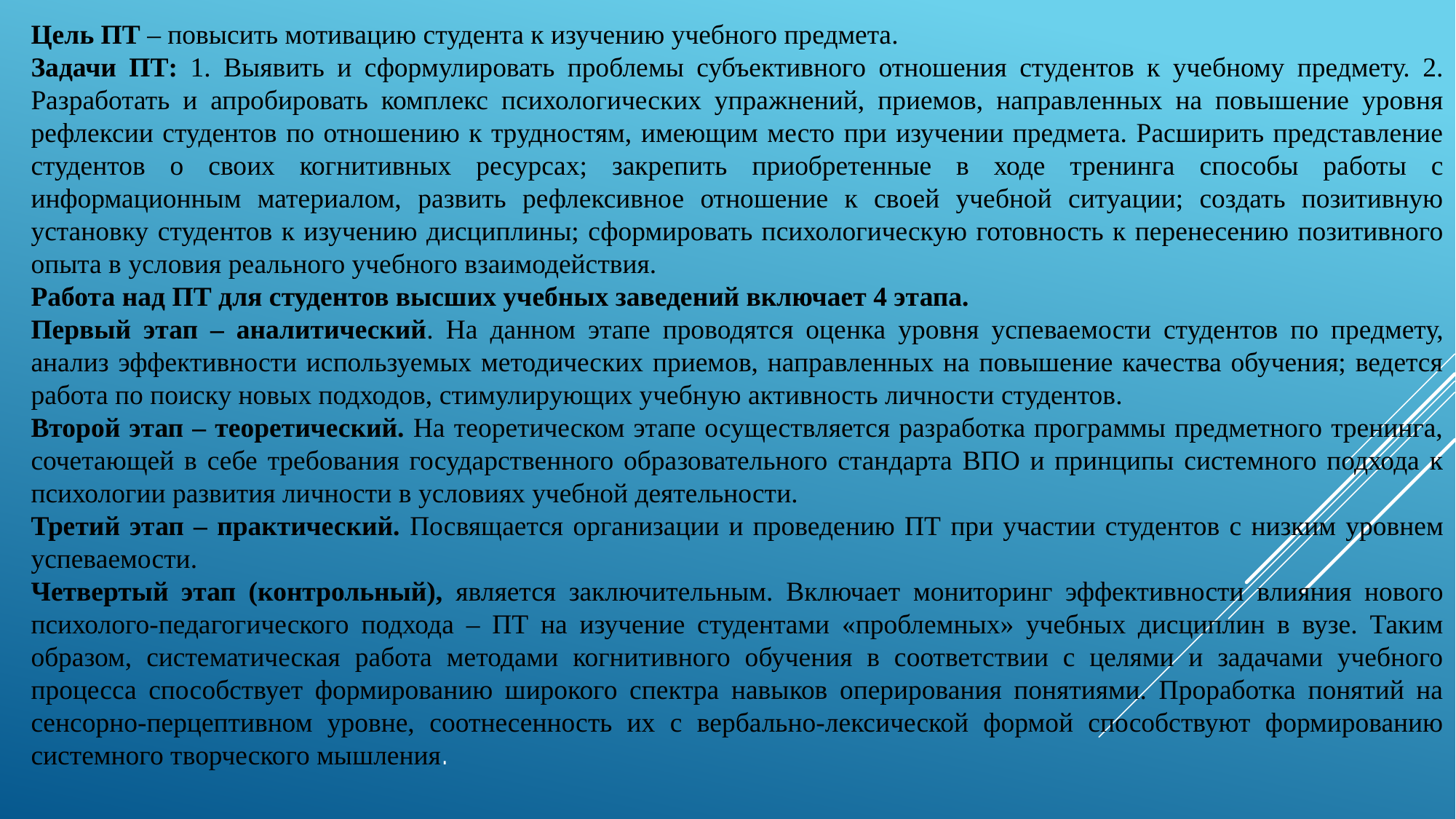

Цель ПТ – повысить мотивацию студента к изучению учебного предмета.
Задачи ПТ: 1. Выявить и сформулировать проблемы субъективного отношения студентов к учебному предмету. 2. Разработать и апробировать комплекс психологических упражнений, приемов, направленных на повышение уровня рефлексии студентов по отношению к трудностям, имеющим место при изучении предмета. Расширить представление студентов о своих когнитивных ресурсах; закрепить приобретенные в ходе тренинга способы работы с информационным материалом, развить рефлексивное отношение к своей учебной ситуации; создать позитивную установку студентов к изучению дисциплины; сформировать психологическую готовность к перенесению позитивного опыта в условия реального учебного взаимодействия.
Работа над ПТ для студентов высших учебных заведений включает 4 этапа.
Первый этап – аналитический. На данном этапе проводятся оценка уровня успеваемости студентов по предмету, анализ эффективности используемых методических приемов, направленных на повышение качества обучения; ведется работа по поиску новых подходов, стимулирующих учебную активность личности студентов.
Второй этап – теоретический. На теоретическом этапе осуществляется разработка программы предметного тренинга, сочетающей в себе требования государственного образовательного стандарта ВПО и принципы системного подхода к психологии развития личности в условиях учебной деятельности.
Третий этап – практический. Посвящается организации и проведению ПТ при участии студентов с низким уровнем успеваемости.
Четвертый этап (контрольный), является заключительным. Включает мониторинг эффективности влияния нового психолого-педагогического подхода – ПТ на изучение студентами «проблемных» учебных дисциплин в вузе. Таким образом, систематическая работа методами когнитивного обучения в соответствии с целями и задачами учебного процесса способствует формированию широкого спектра навыков оперирования понятиями. Проработка понятий на сенсорно-перцептивном уровне, соотнесенность их с вербально-лексической формой способствуют формированию системного творческого мышления.